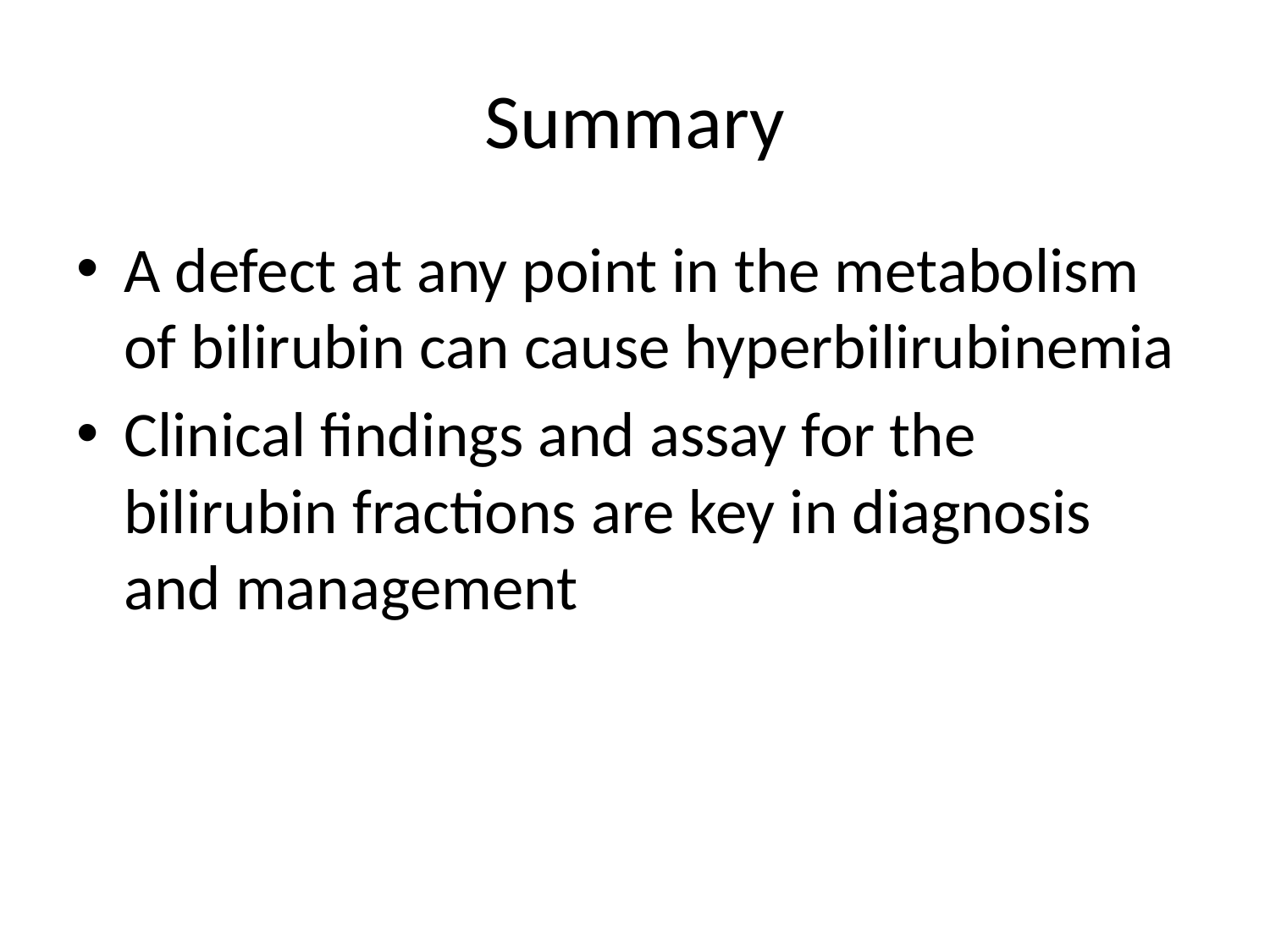

# Summary
A defect at any point in the metabolism of bilirubin can cause hyperbilirubinemia
Clinical findings and assay for the bilirubin fractions are key in diagnosis and management